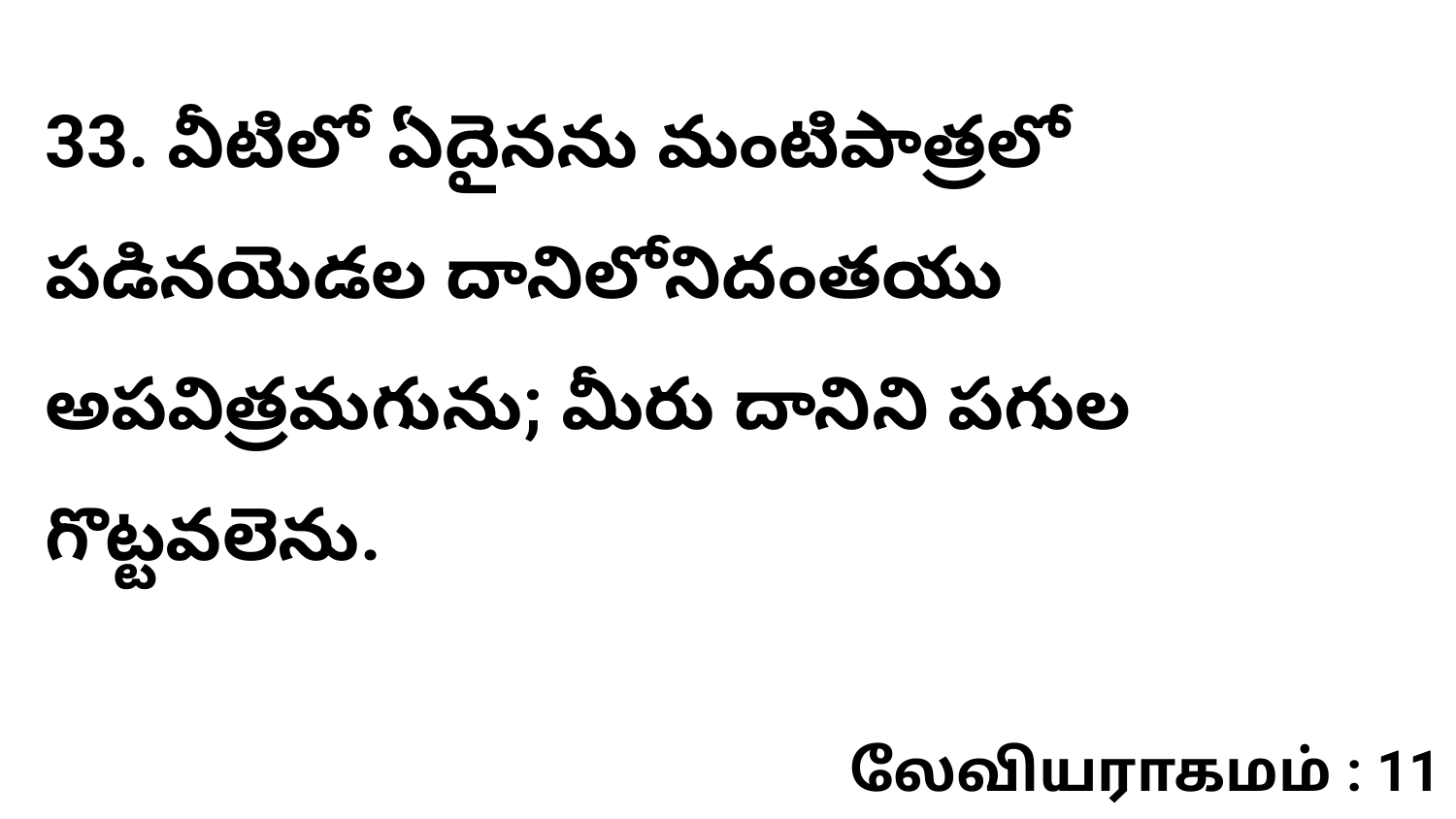

33. వీటిలో ఏదైనను మంటిపాత్రలో పడినయెడల దానిలోనిదంతయు అపవిత్రమగును; మీరు దానిని పగుల గొట్టవలెను.
லேவியராகமம் : 11